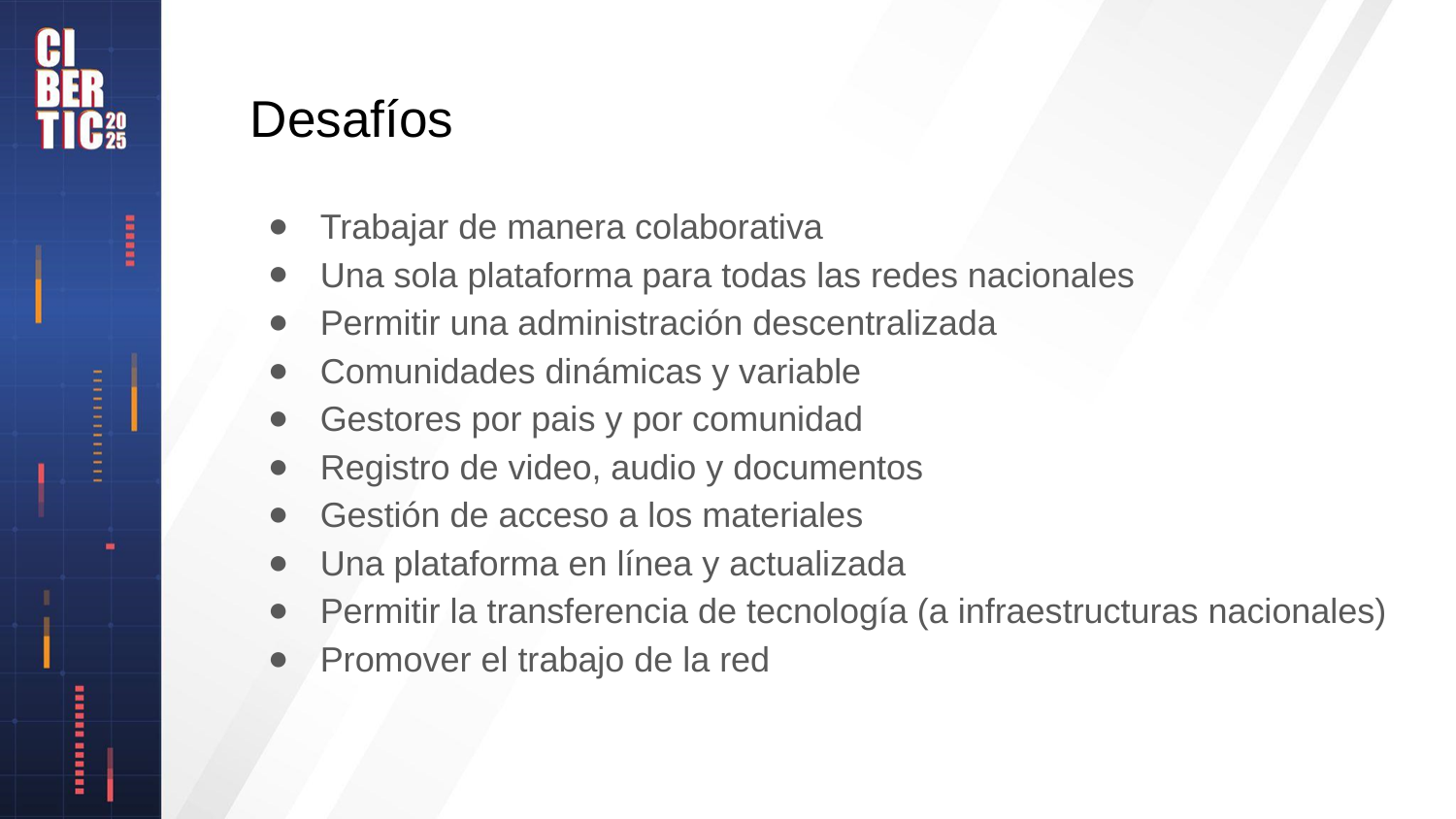

# Desafíos
Trabajar de manera colaborativa
Una sola plataforma para todas las redes nacionales
Permitir una administración descentralizada
Comunidades dinámicas y variable
Gestores por pais y por comunidad
Registro de video, audio y documentos
Gestión de acceso a los materiales
Una plataforma en línea y actualizada
Permitir la transferencia de tecnología (a infraestructuras nacionales)
Promover el trabajo de la red